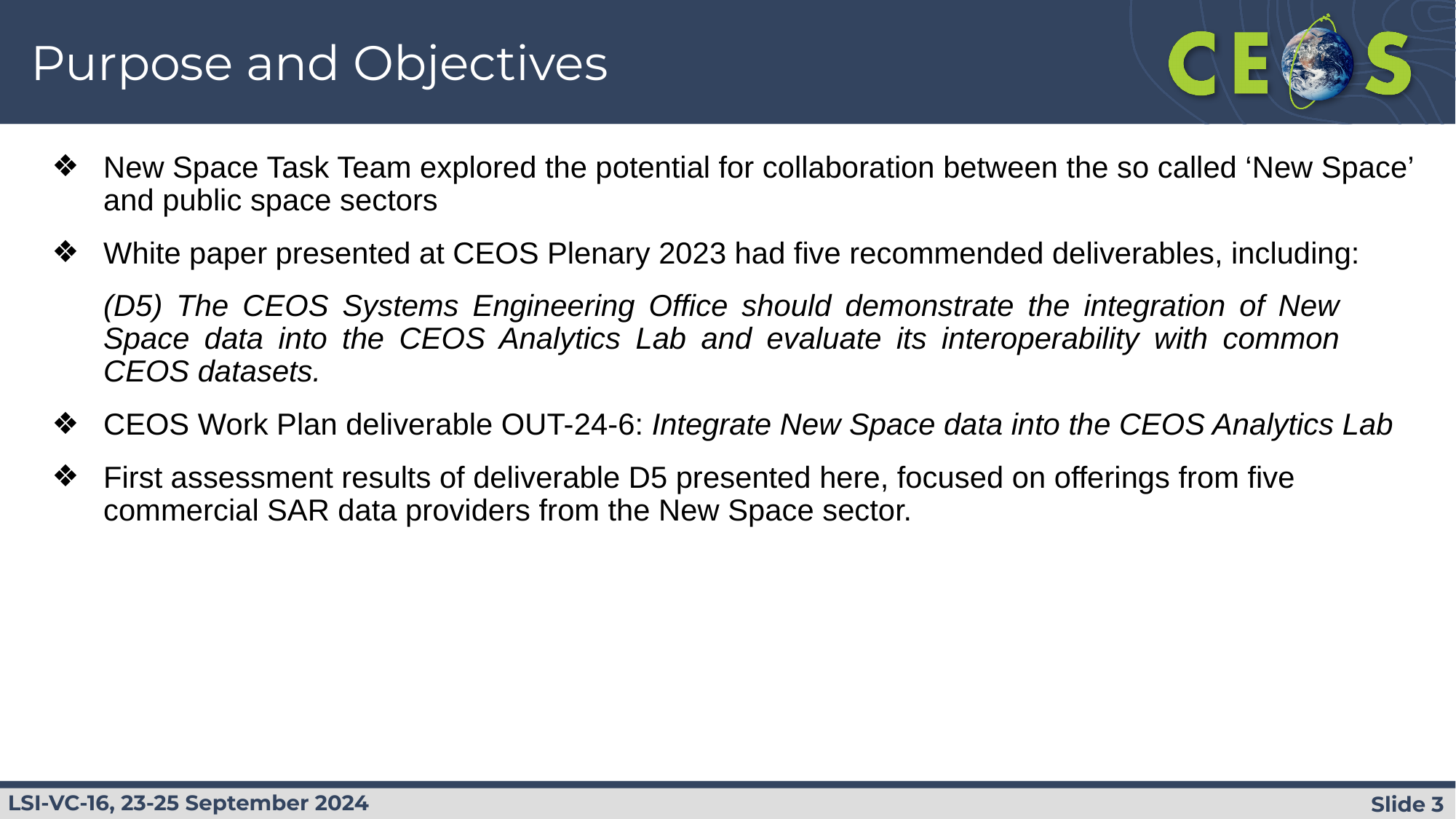

# Purpose and Objectives
New Space Task Team explored the potential for collaboration between the so called ‘New Space’ and public space sectors
White paper presented at CEOS Plenary 2023 had five recommended deliverables, including:
(D5) The CEOS Systems Engineering Office should demonstrate the integration of New Space data into the CEOS Analytics Lab and evaluate its interoperability with common CEOS datasets.
CEOS Work Plan deliverable OUT-24-6: Integrate New Space data into the CEOS Analytics Lab
First assessment results of deliverable D5 presented here, focused on offerings from five commercial SAR data providers from the New Space sector.